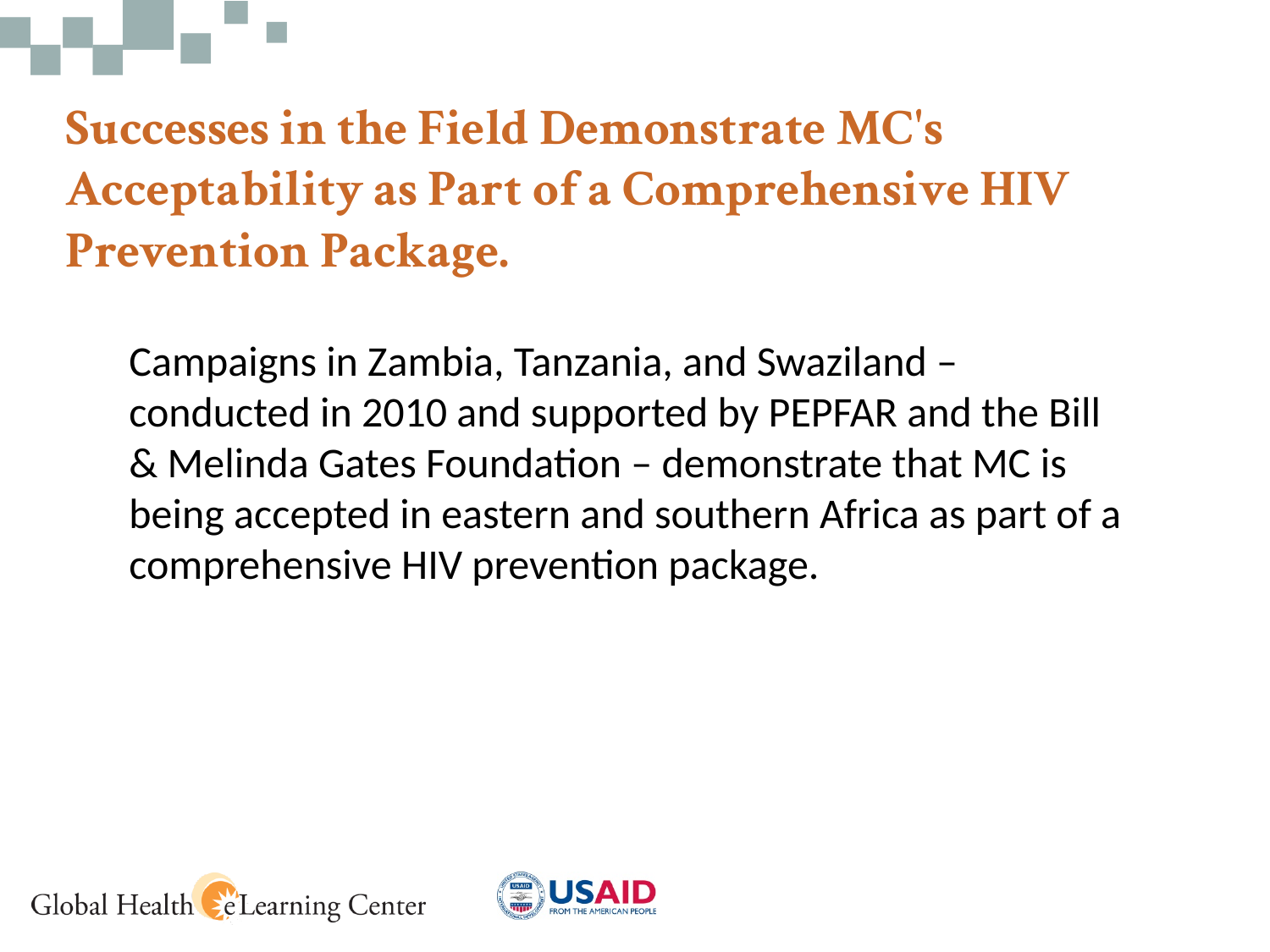

# Successes in the Field Demonstrate MC's Acceptability as Part of a Comprehensive HIV Prevention Package.
Campaigns in Zambia, Tanzania, and Swaziland – conducted in 2010 and supported by PEPFAR and the Bill & Melinda Gates Foundation – demonstrate that MC is being accepted in eastern and southern Africa as part of a comprehensive HIV prevention package.